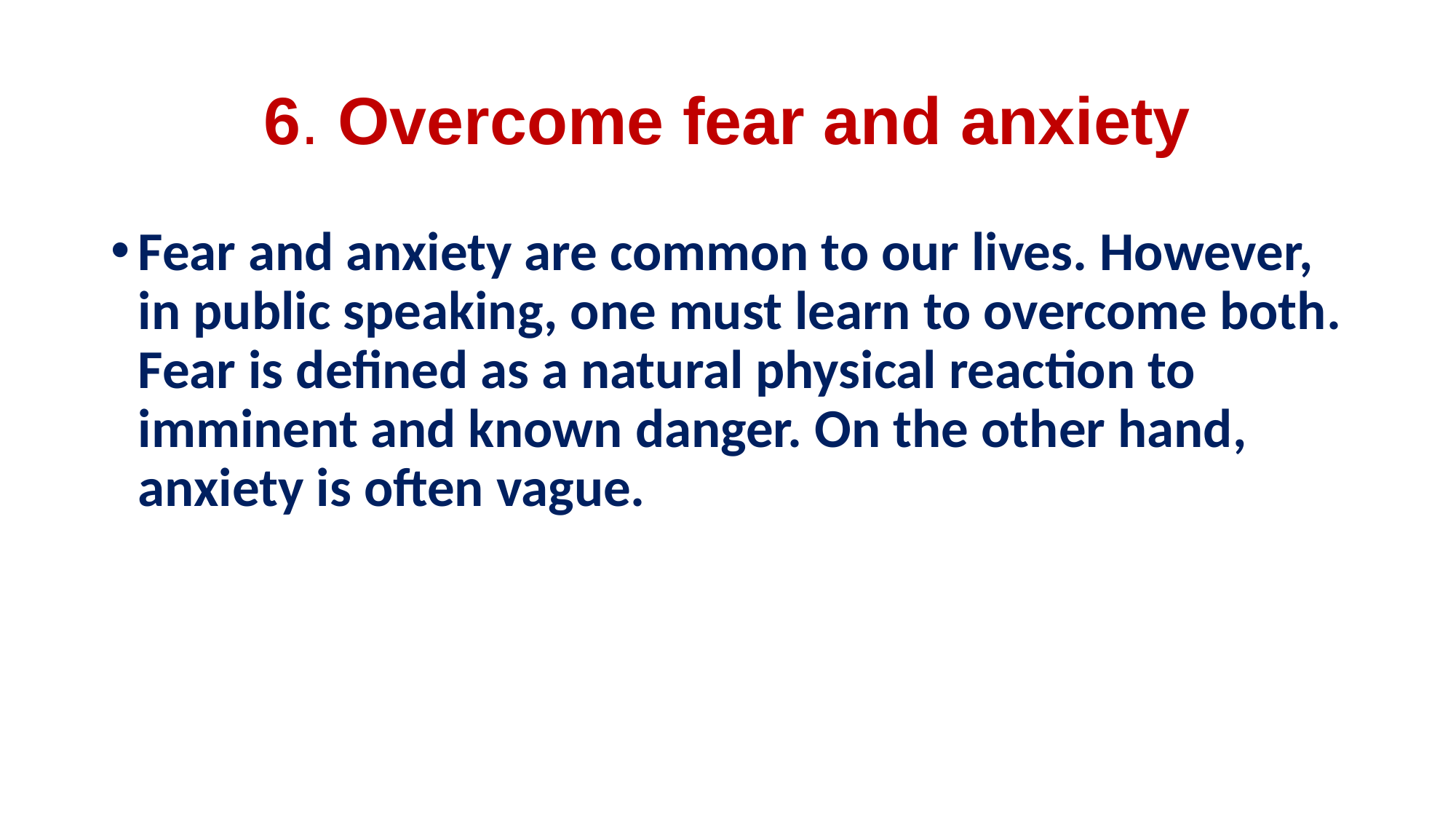

# 6. Overcome fear and anxiety
Fear and anxiety are common to our lives. However, in public speaking, one must learn to overcome both. Fear is defined as a natural physical reaction to imminent and known danger. On the other hand, anxiety is often vague.